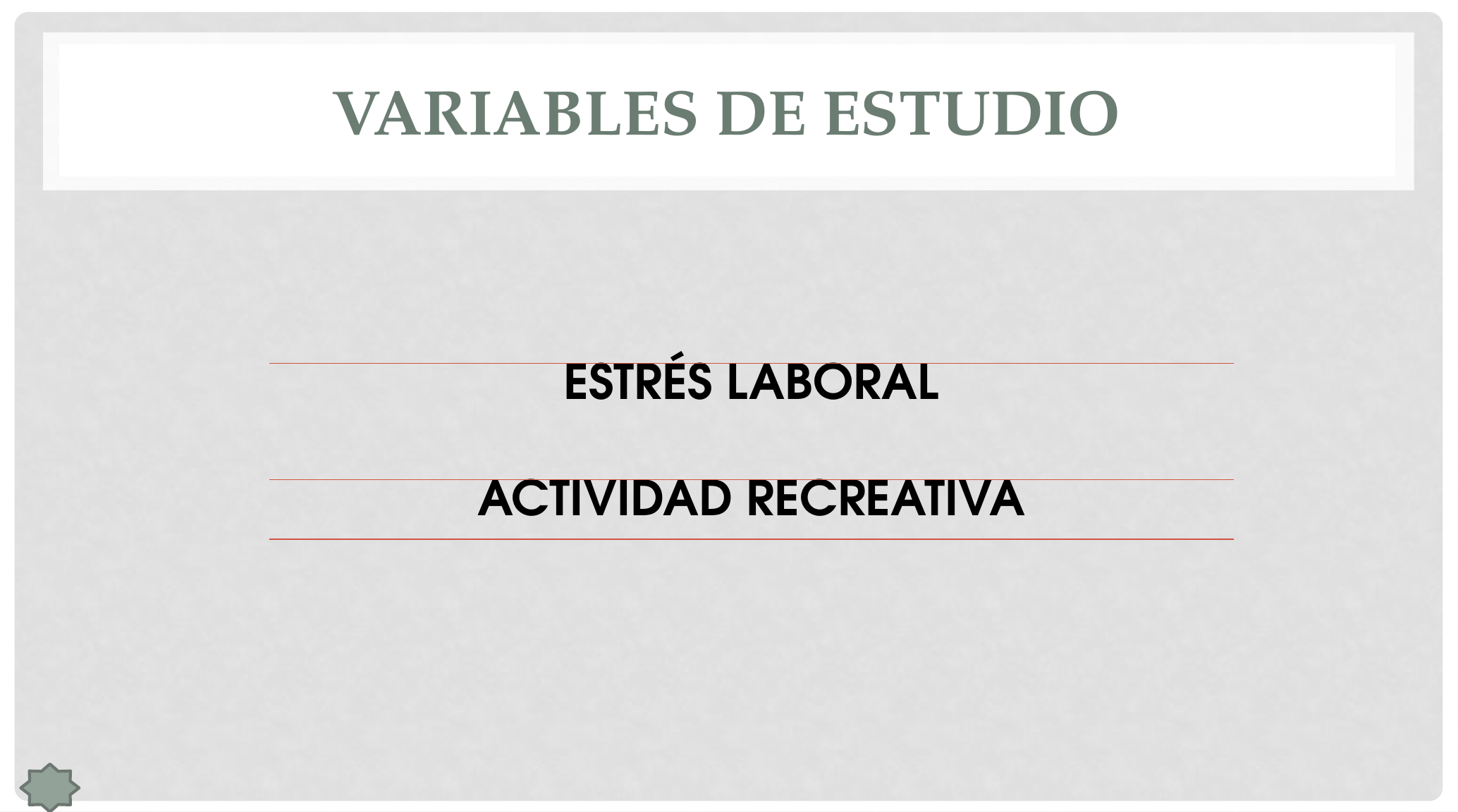

# VARIABLES DE ESTUDIO
| ESTRÉS LABORAL |
| --- |
| ACTIVIDAD RECREATIVA |